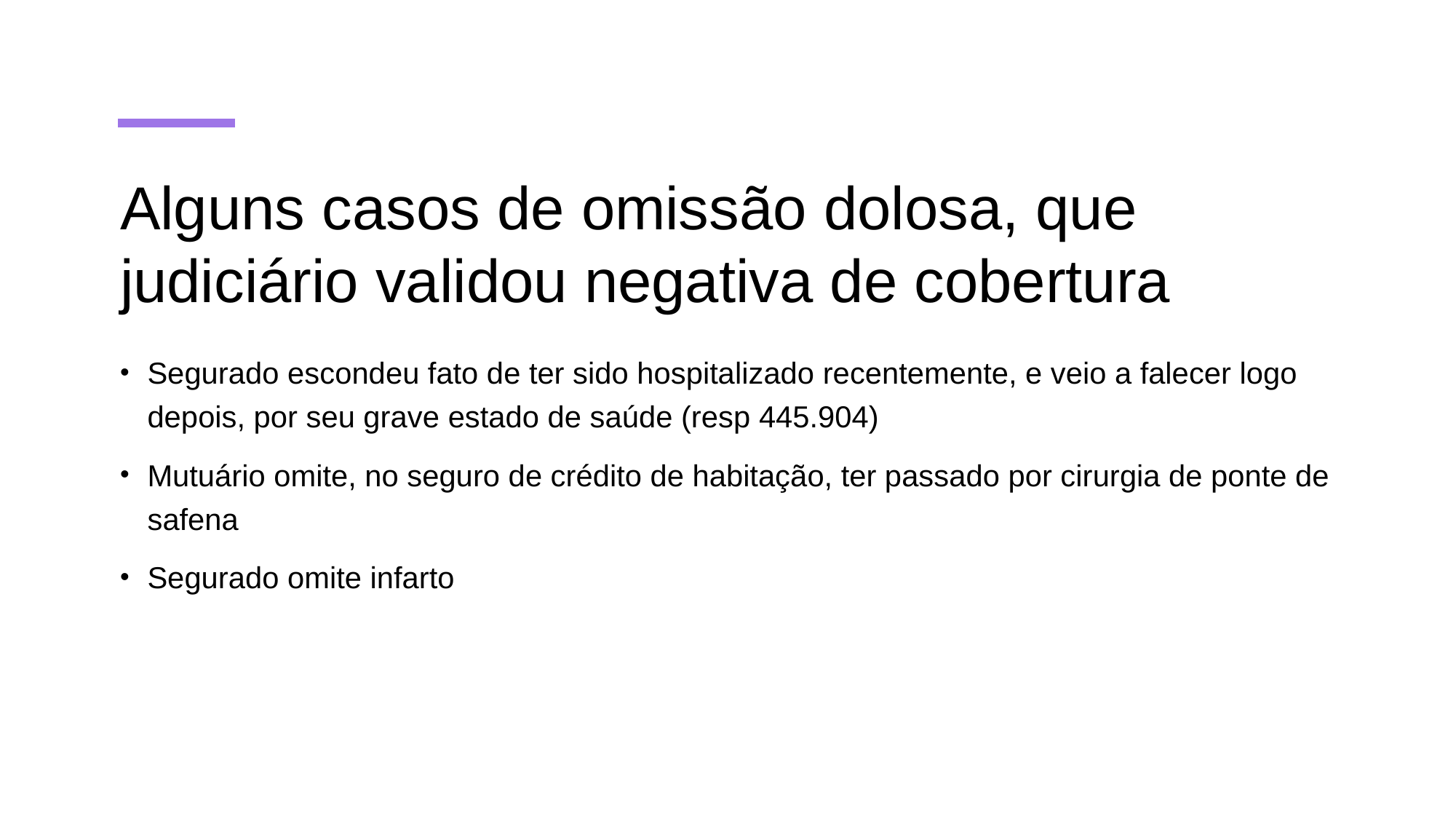

# Alguns casos de omissão dolosa, que judiciário validou negativa de cobertura
Segurado escondeu fato de ter sido hospitalizado recentemente, e veio a falecer logo depois, por seu grave estado de saúde (resp 445.904)
Mutuário omite, no seguro de crédito de habitação, ter passado por cirurgia de ponte de safena
Segurado omite infarto